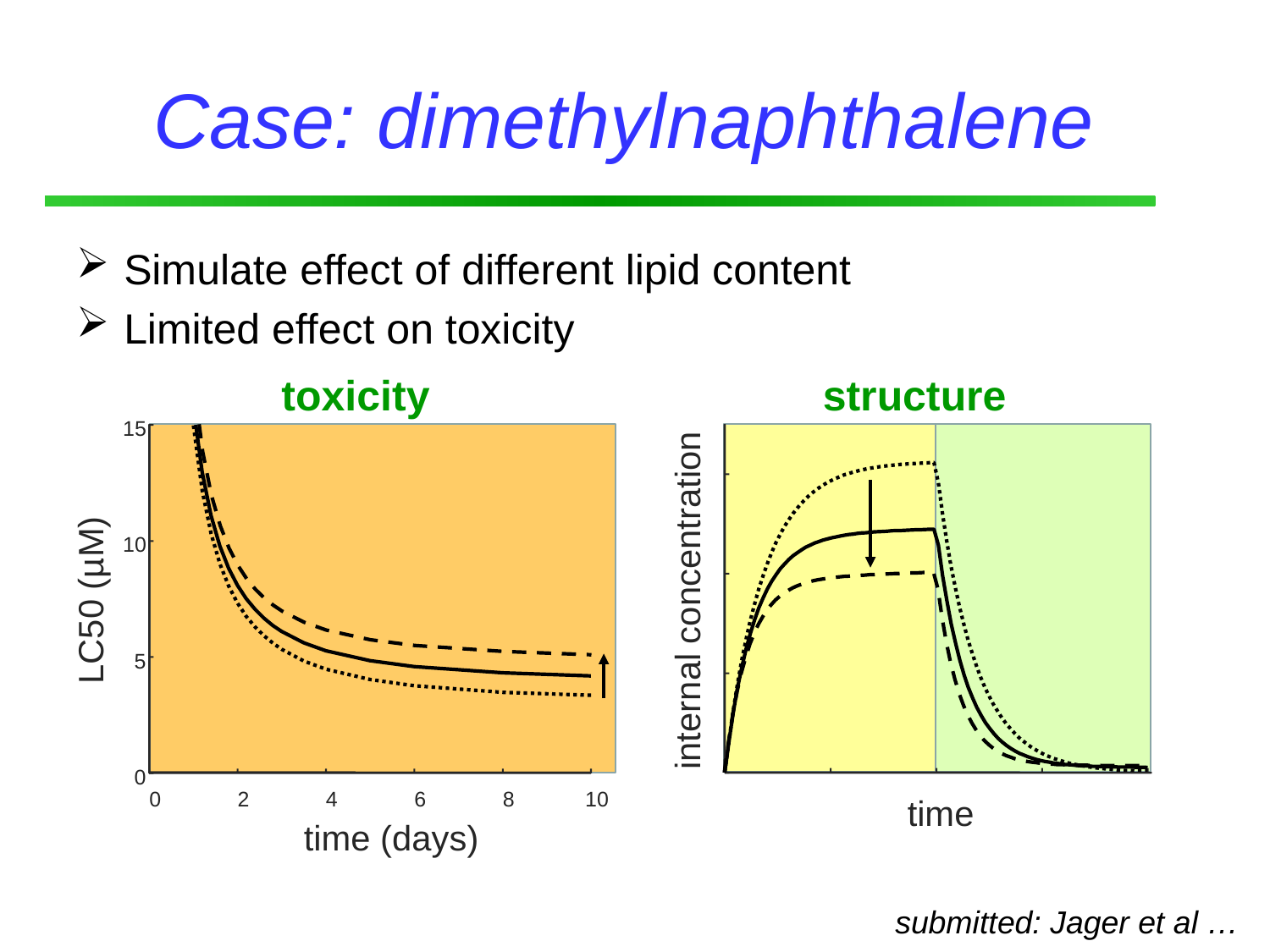

# Case: dimethylnaphthalene
Simulate effect of different lipid content
Limited effect on toxicity
toxicity
structure

internal concentration

time
15

10

LC50 (µM)
5

0

0
2
4
6
8
10
time (days)
submitted: Jager et al …